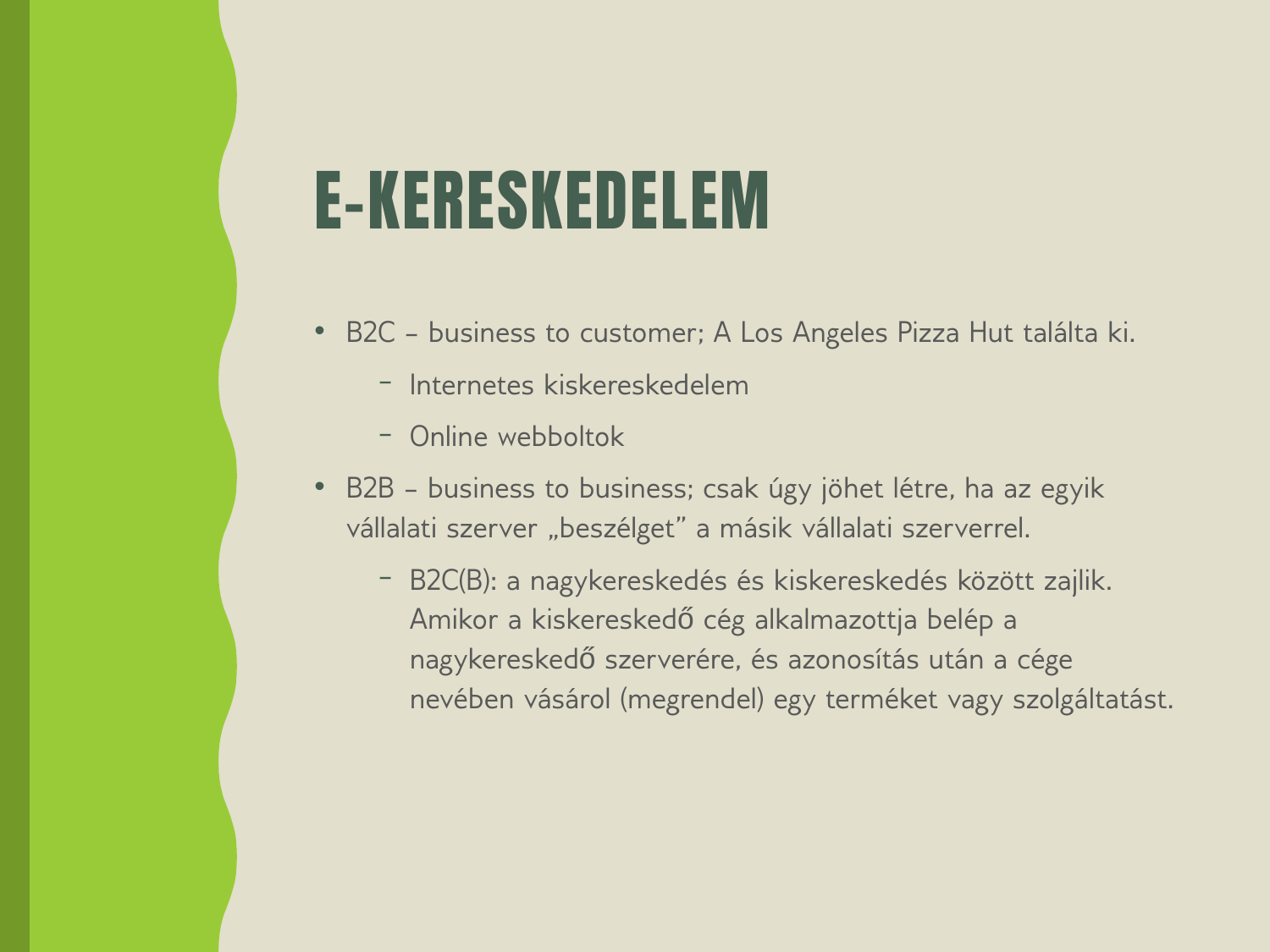

# E-kereskedelem
B2C – business to customer; A Los Angeles Pizza Hut találta ki.
Internetes kiskereskedelem
Online webboltok
B2B – business to business; csak úgy jöhet létre, ha az egyik vállalati szerver „beszélget” a másik vállalati szerverrel.
B2C(B): a nagykereskedés és kiskereskedés között zajlik. Amikor a kiskereskedő cég alkalmazottja belép a nagykereskedő szerverére, és azonosítás után a cége nevében vásárol (megrendel) egy terméket vagy szolgáltatást.